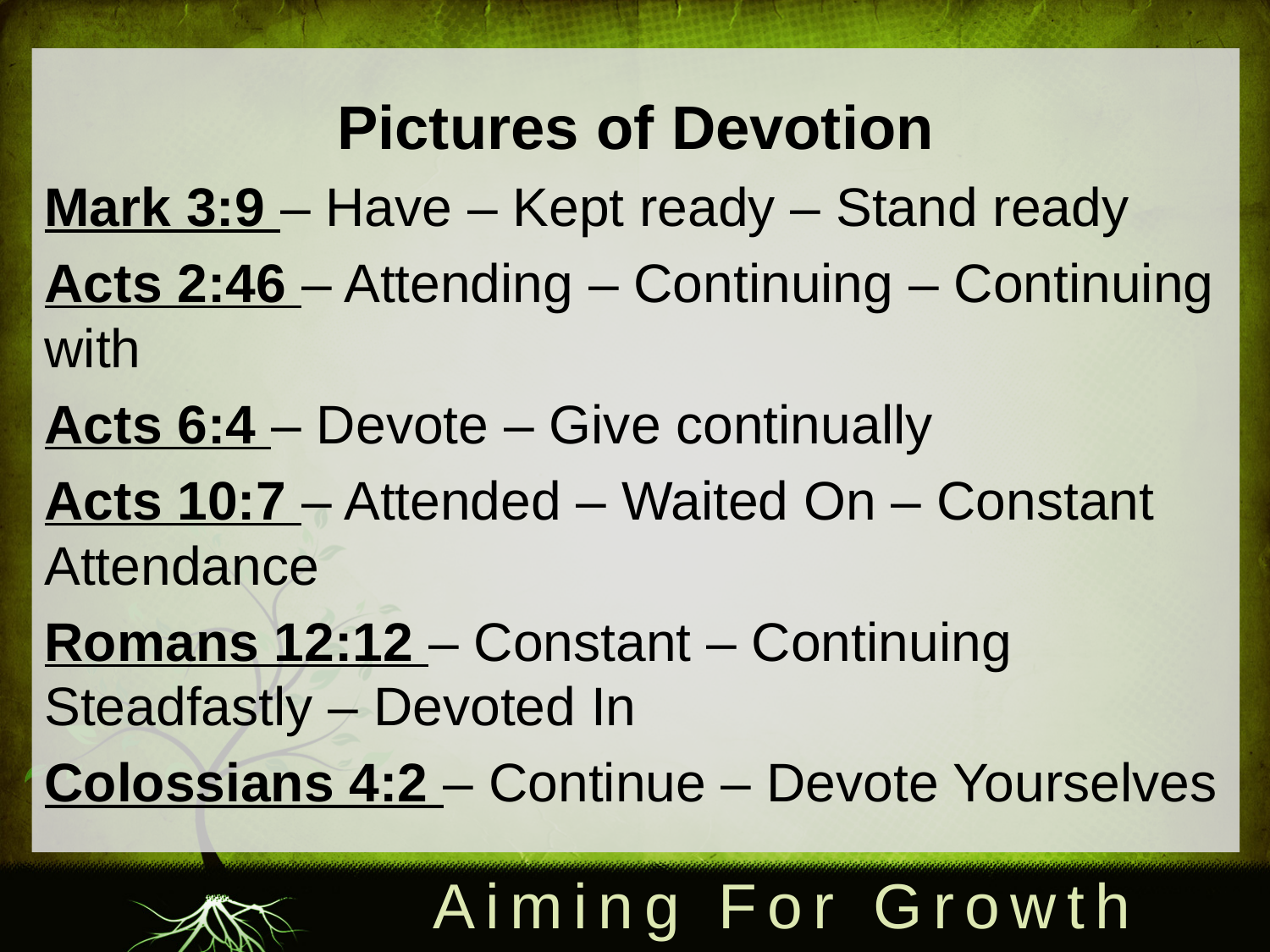

Pictures of Devotion
Mark 3:9 – Have – Kept ready – Stand ready
Acts 2:46 – Attending – Continuing – Continuing with
Acts 6:4 – Devote – Give continually
Acts 10:7 – Attended – Waited On – Constant Attendance
Romans 12:12 – Constant – Continuing Steadfastly – Devoted In
Colossians 4:2 – Continue – Devote Yourselves
Aiming For Growth